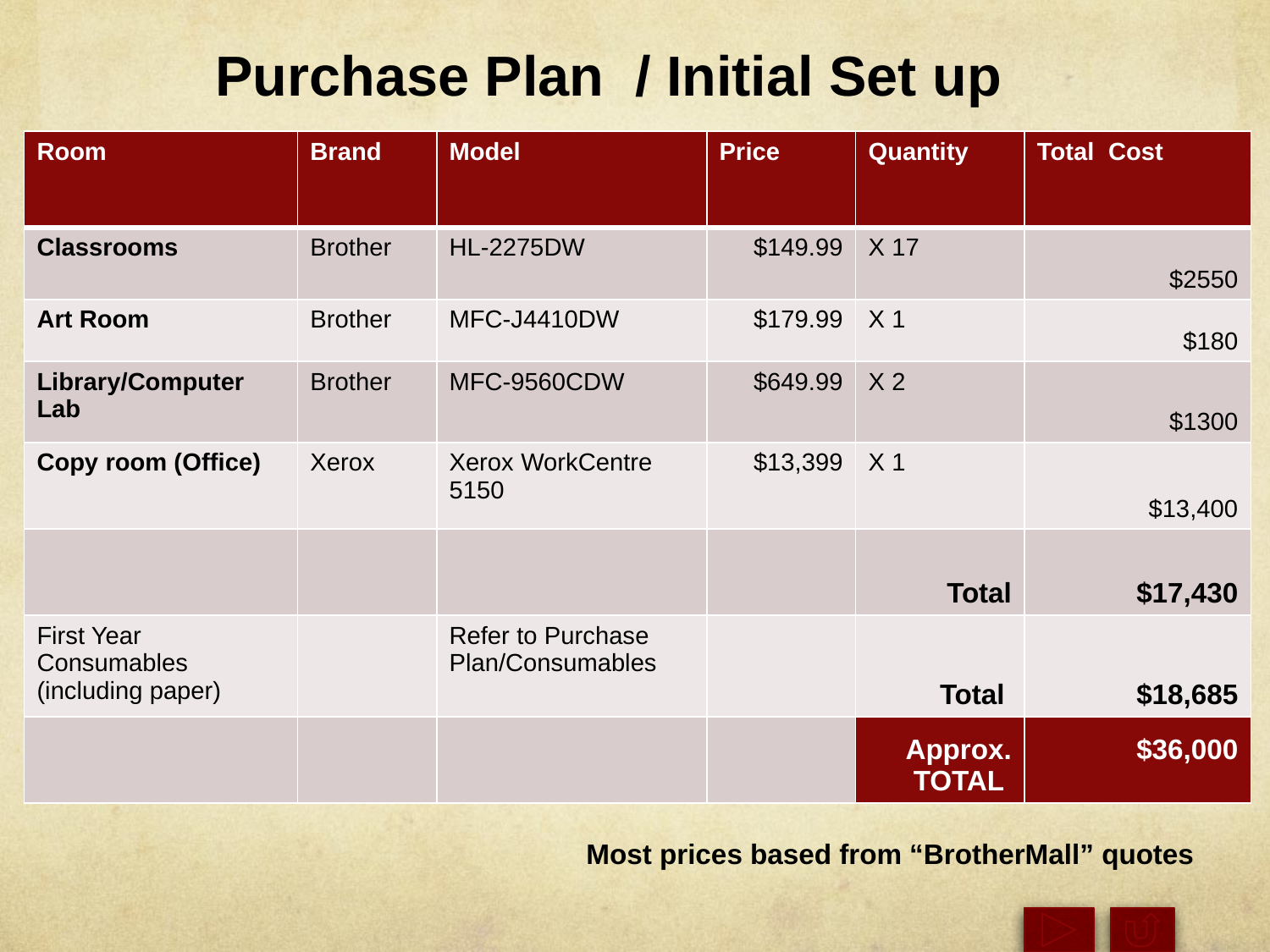

Purchase Plan  / Initial Set up
| Room | Brand | Model | Price | Quantity | Total Cost |
| --- | --- | --- | --- | --- | --- |
| Classrooms | Brother | HL-2275DW | $149.99 | X 17 | $2550 |
| Art Room | Brother | MFC-J4410DW | $179.99 | X 1 | $180 |
| Library/Computer Lab | Brother | MFC-9560CDW | $649.99 | X 2 | $1300 |
| Copy room (Office) | Xerox | Xerox WorkCentre 5150 | $13,399 | X 1 | $13,400 |
|  |  |  |  | Total | $17,430 |
| First Year Consumables (including paper) |  | Refer to Purchase Plan/Consumables |  | Total | $18,685 |
|  |  |  |  | Approx. TOTAL | $36,000 |
Most prices based from “BrotherMall” quotes